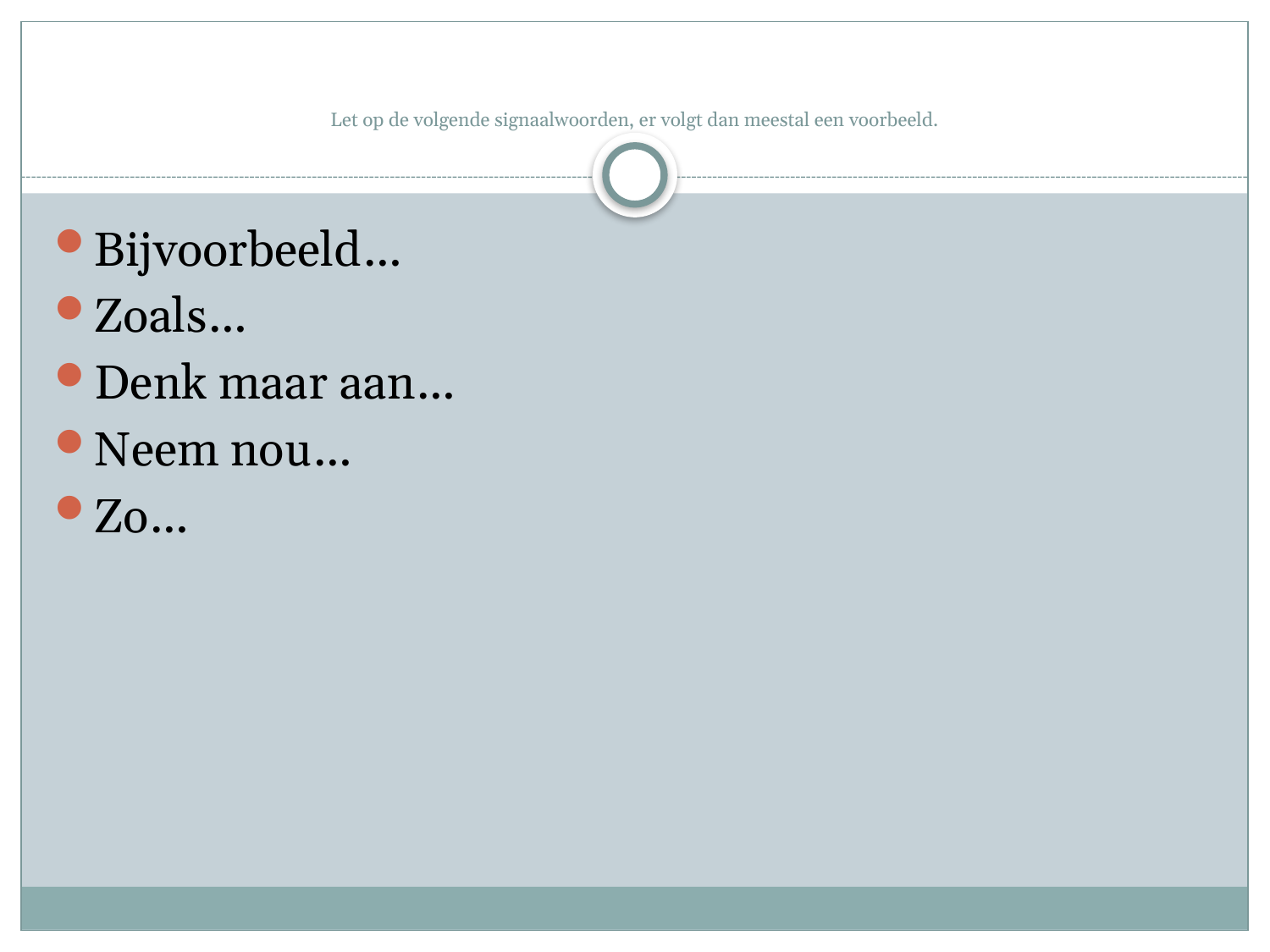

# Let op de volgende signaalwoorden, er volgt dan meestal een voorbeeld.
Bijvoorbeeld…
Zoals…
Denk maar aan…
Neem nou…
Zo…